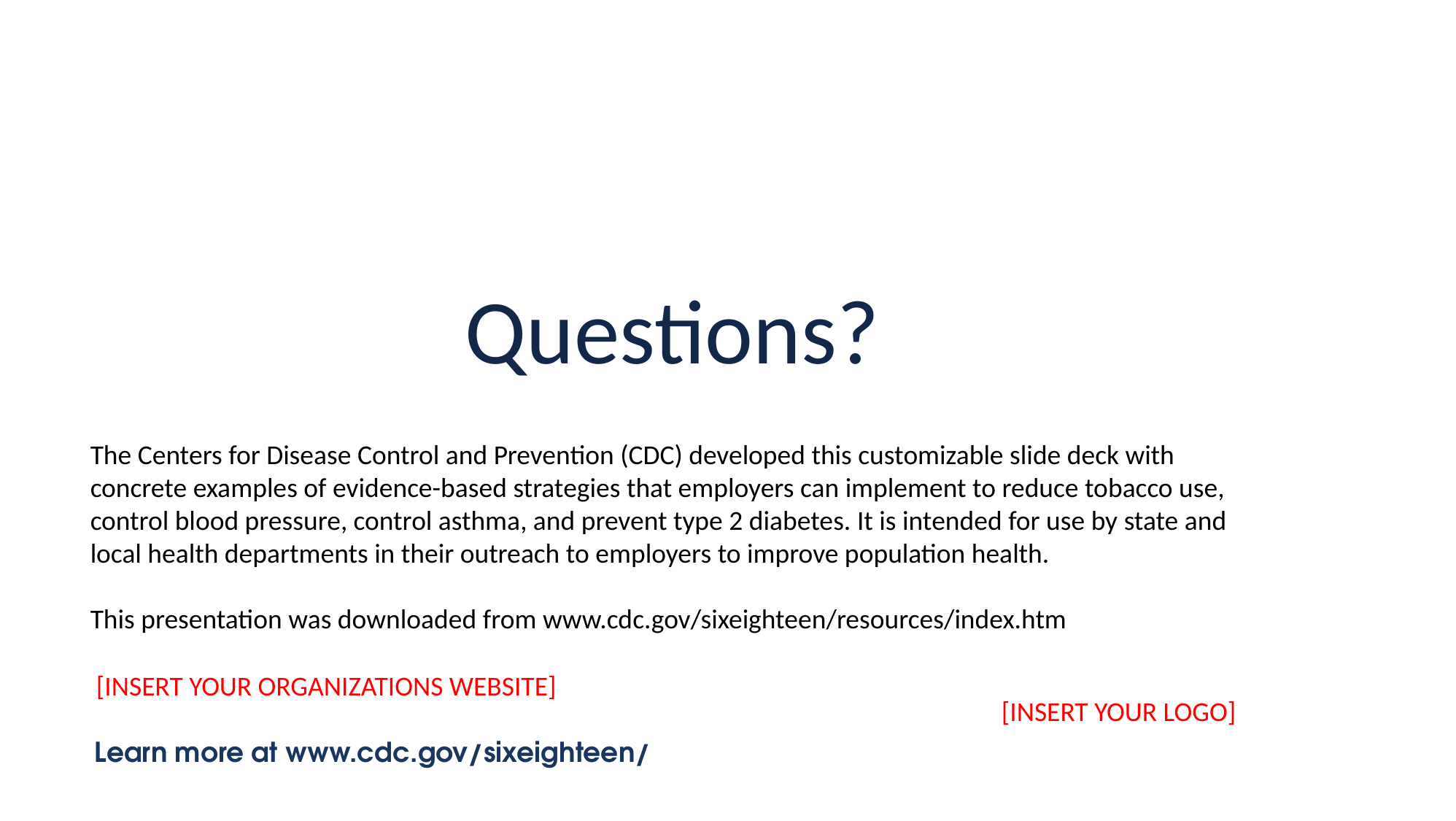

Questions?
The Centers for Disease Control and Prevention (CDC) developed this customizable slide deck with concrete examples of evidence-based strategies that employers can implement to reduce tobacco use, control blood pressure, control asthma, and prevent type 2 diabetes. It is intended for use by state and local health departments in their outreach to employers to improve population health.

This presentation was downloaded from www.cdc.gov/sixeighteen/resources/index.htm
[INSERT YOUR ORGANIZATIONS WEBSITE]
[INSERT YOUR LOGO]